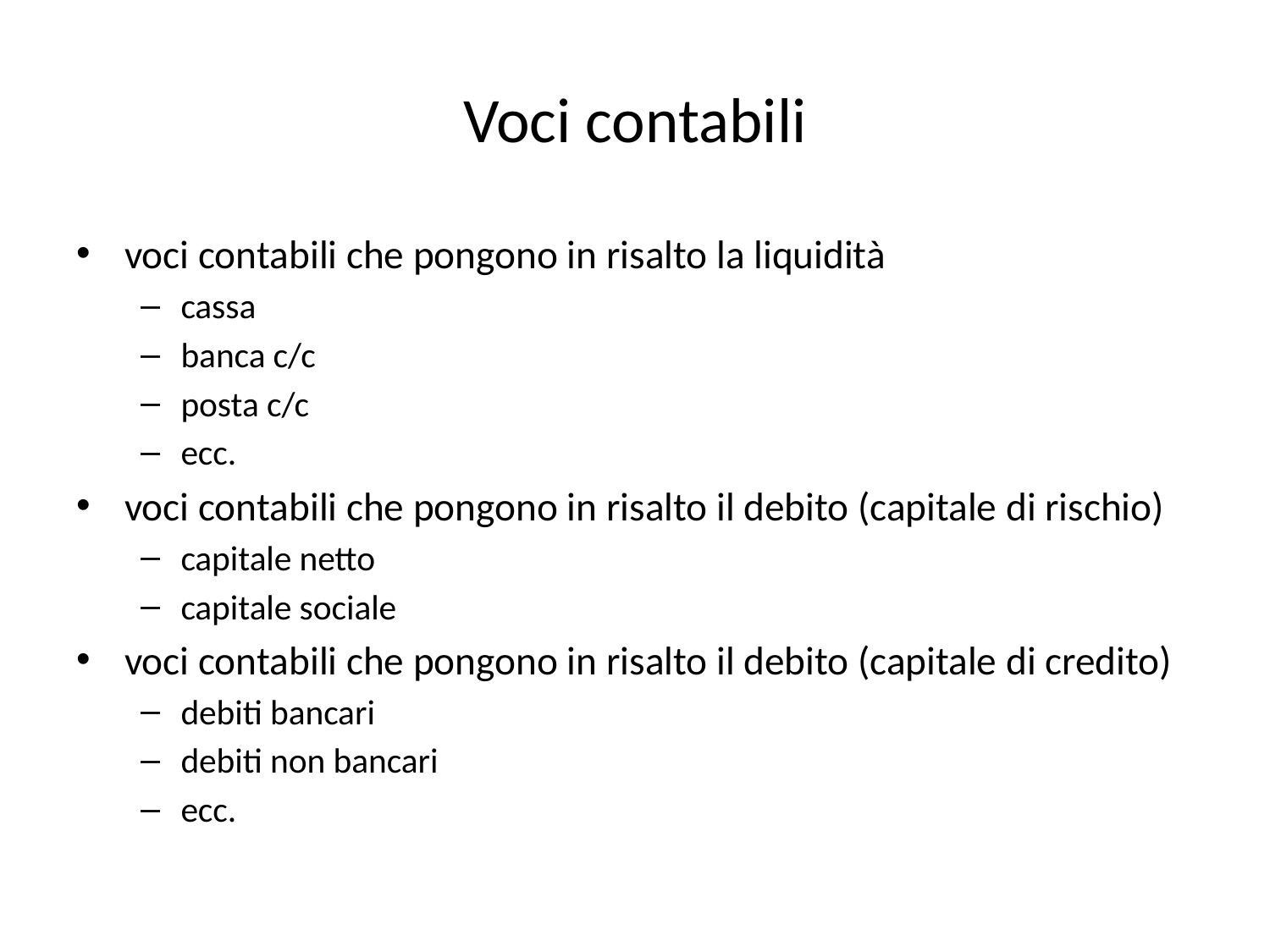

# Voci contabili
voci contabili che pongono in risalto la liquidità
cassa
banca c/c
posta c/c
ecc.
voci contabili che pongono in risalto il debito (capitale di rischio)
capitale netto
capitale sociale
voci contabili che pongono in risalto il debito (capitale di credito)
debiti bancari
debiti non bancari
ecc.